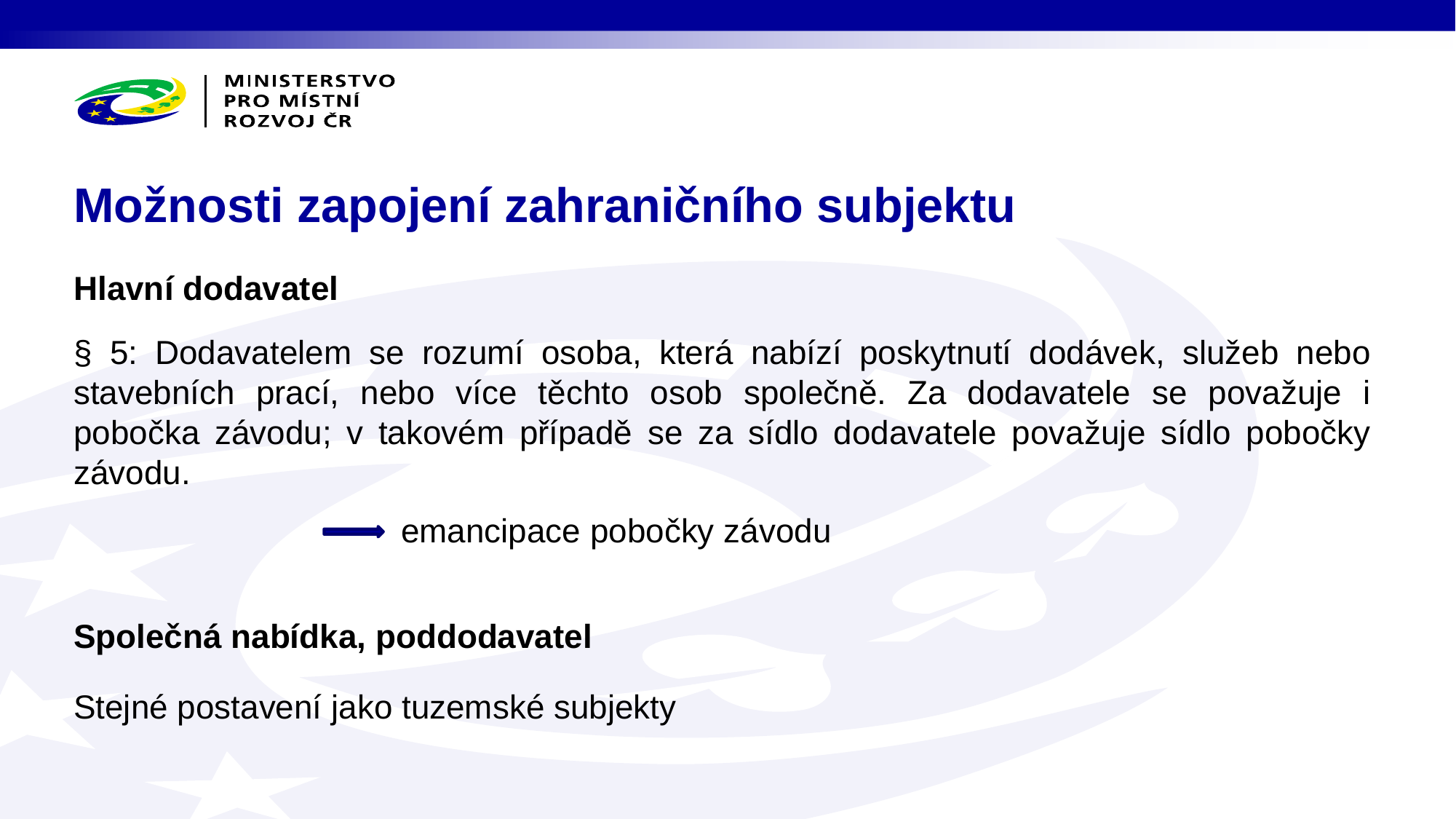

# Možnosti zapojení zahraničního subjektu
Hlavní dodavatel
§ 5: Dodavatelem se rozumí osoba, která nabízí poskytnutí dodávek, služeb nebo stavebních prací, nebo více těchto osob společně. Za dodavatele se považuje i pobočka závodu; v takovém případě se za sídlo dodavatele považuje sídlo pobočky závodu.
        			emancipace pobočky závodu

Společná nabídka, poddodavatel
Stejné postavení jako tuzemské subjekty